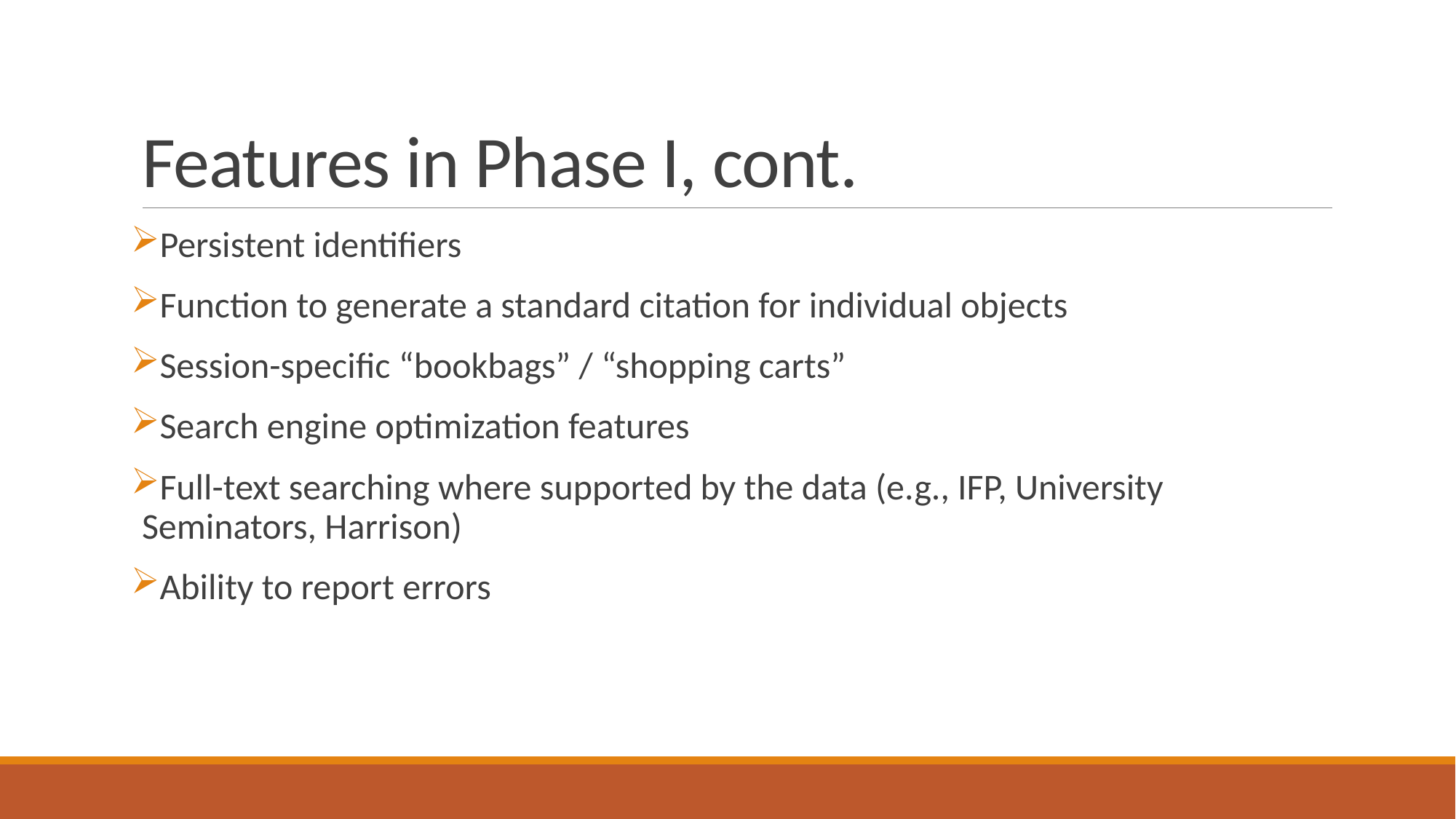

# Features in Phase I, cont.
Persistent identifiers
Function to generate a standard citation for individual objects
Session-specific “bookbags” / “shopping carts”
Search engine optimization features
Full-text searching where supported by the data (e.g., IFP, University Seminators, Harrison)
Ability to report errors